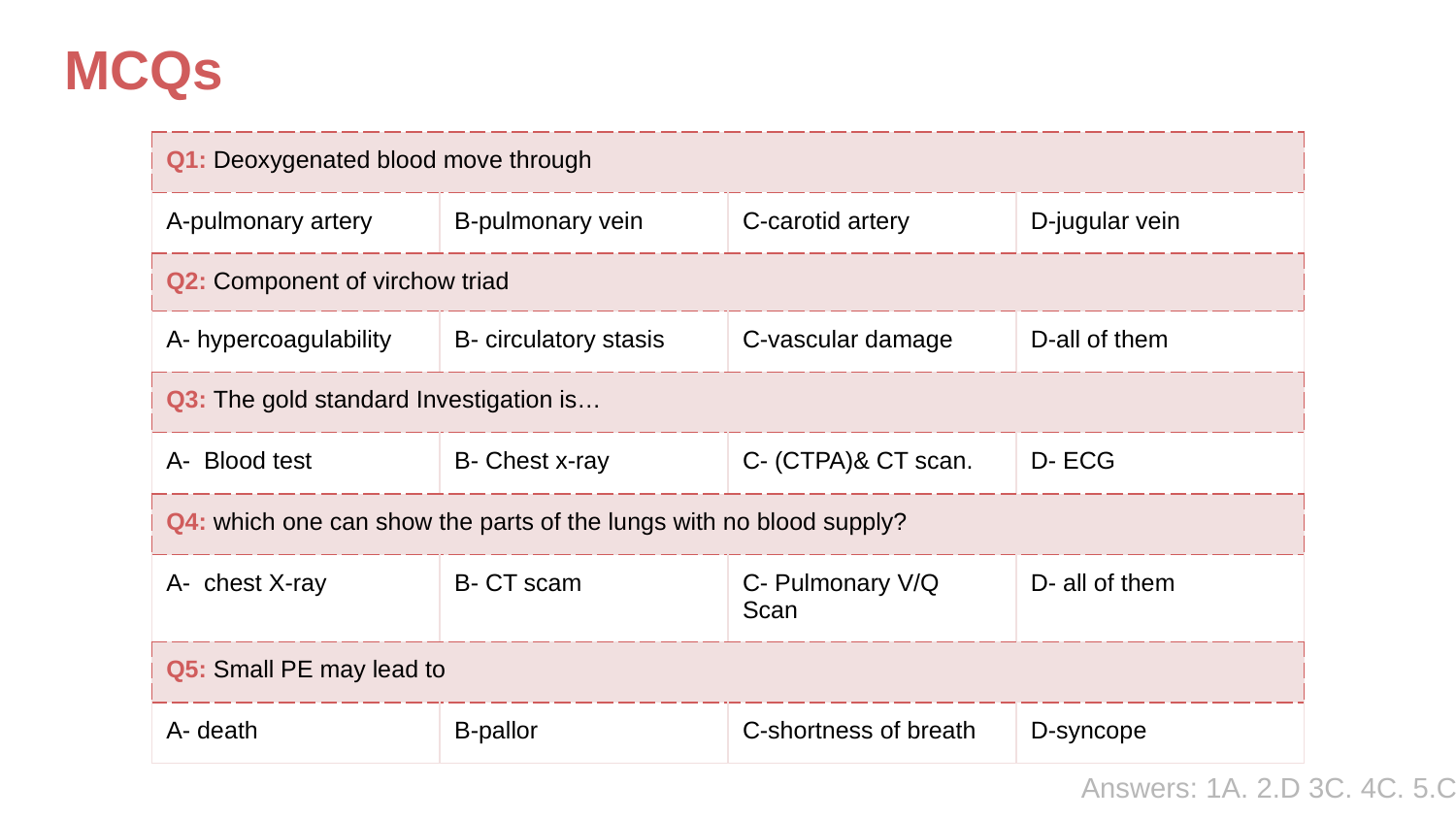

# MCQs
| Q1: Deoxygenated blood move through |  |  |  |
| --- | --- | --- | --- |
| A-pulmonary artery | B-pulmonary vein | C-carotid artery | D-jugular vein |
| Q2: Component of virchow triad |  |  |  |
| A- hypercoagulability | B- circulatory stasis | C-vascular damage | D-all of them |
| Q3: The gold standard Investigation is… |  |  |  |
| A- Blood test | B- Chest x-ray | C- (CTPA)& CT scan. | D- ECG |
| Q4: which one can show the parts of the lungs with no blood supply? |  |  |  |
| A- chest X-ray | B- CT scam | C- Pulmonary V/Q Scan | D- all of them |
| Q5: Small PE may lead to |  |  |  |
| A- death | B-pallor | C-shortness of breath | D-syncope |
Answers: 1A. 2.D 3C. 4C. 5.C